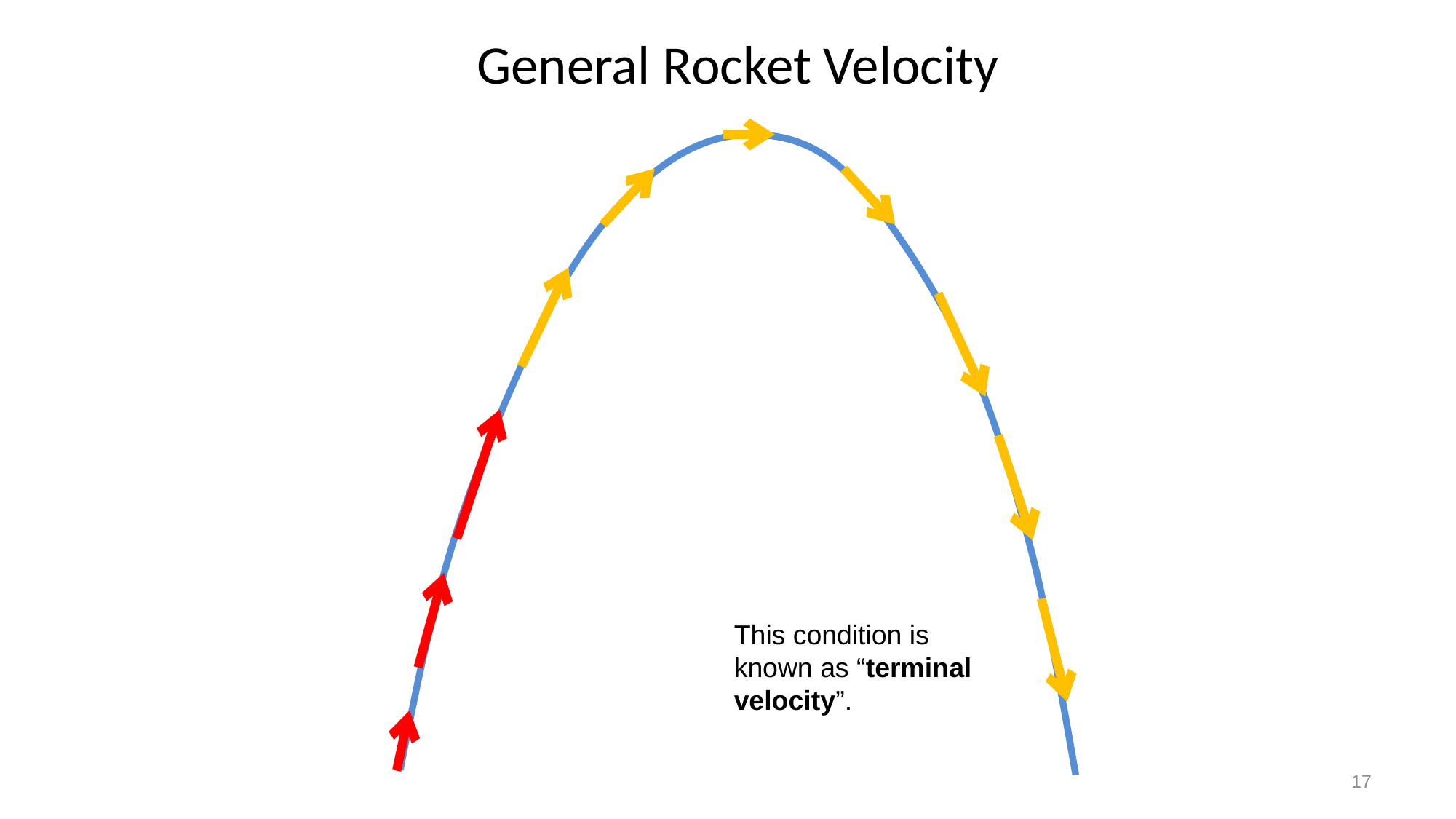

General Rocket Velocity

This condition is known as “terminal velocity”.
17